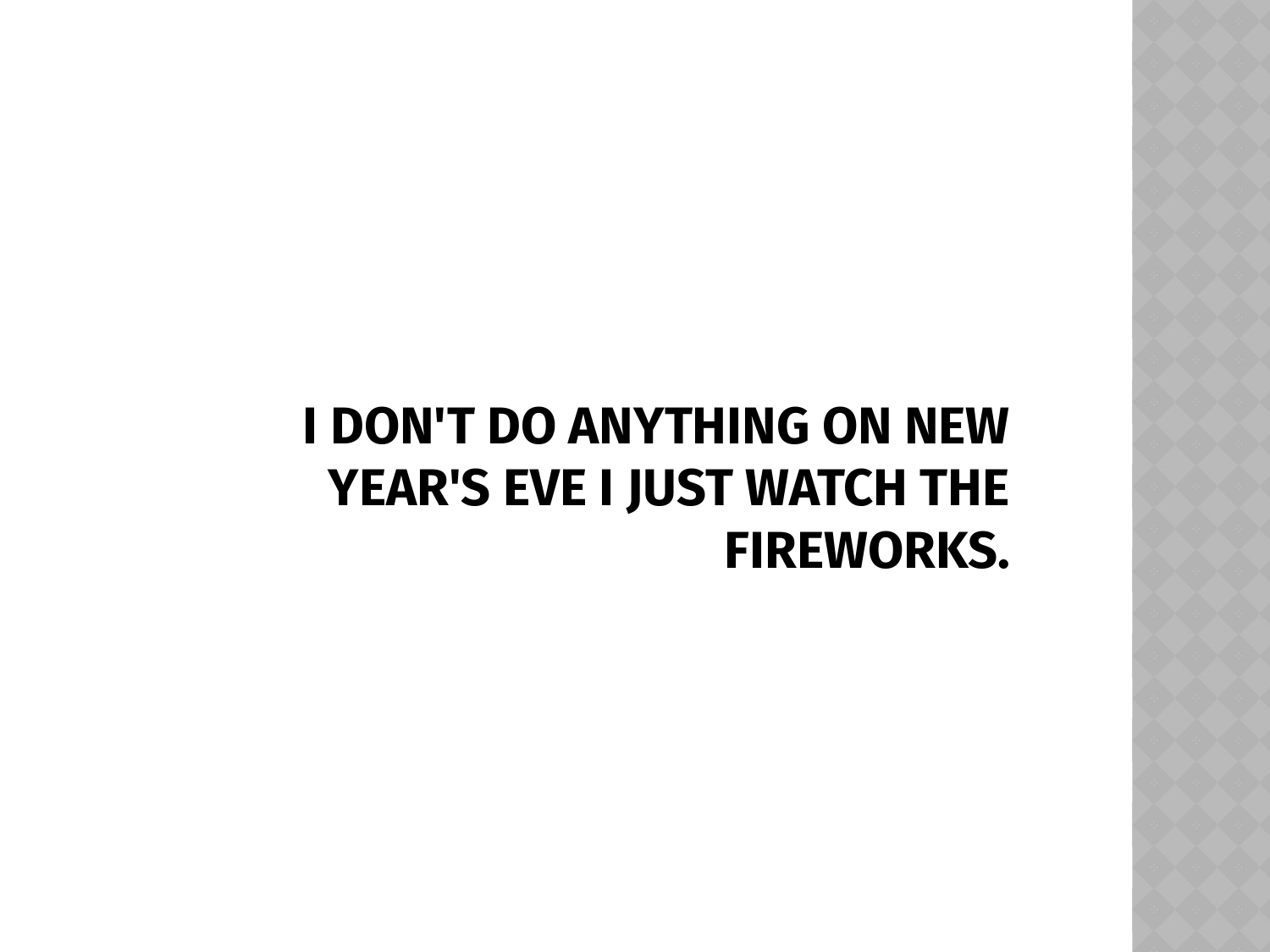

# I don't do anything on new year's eve i just watch the fireworks.